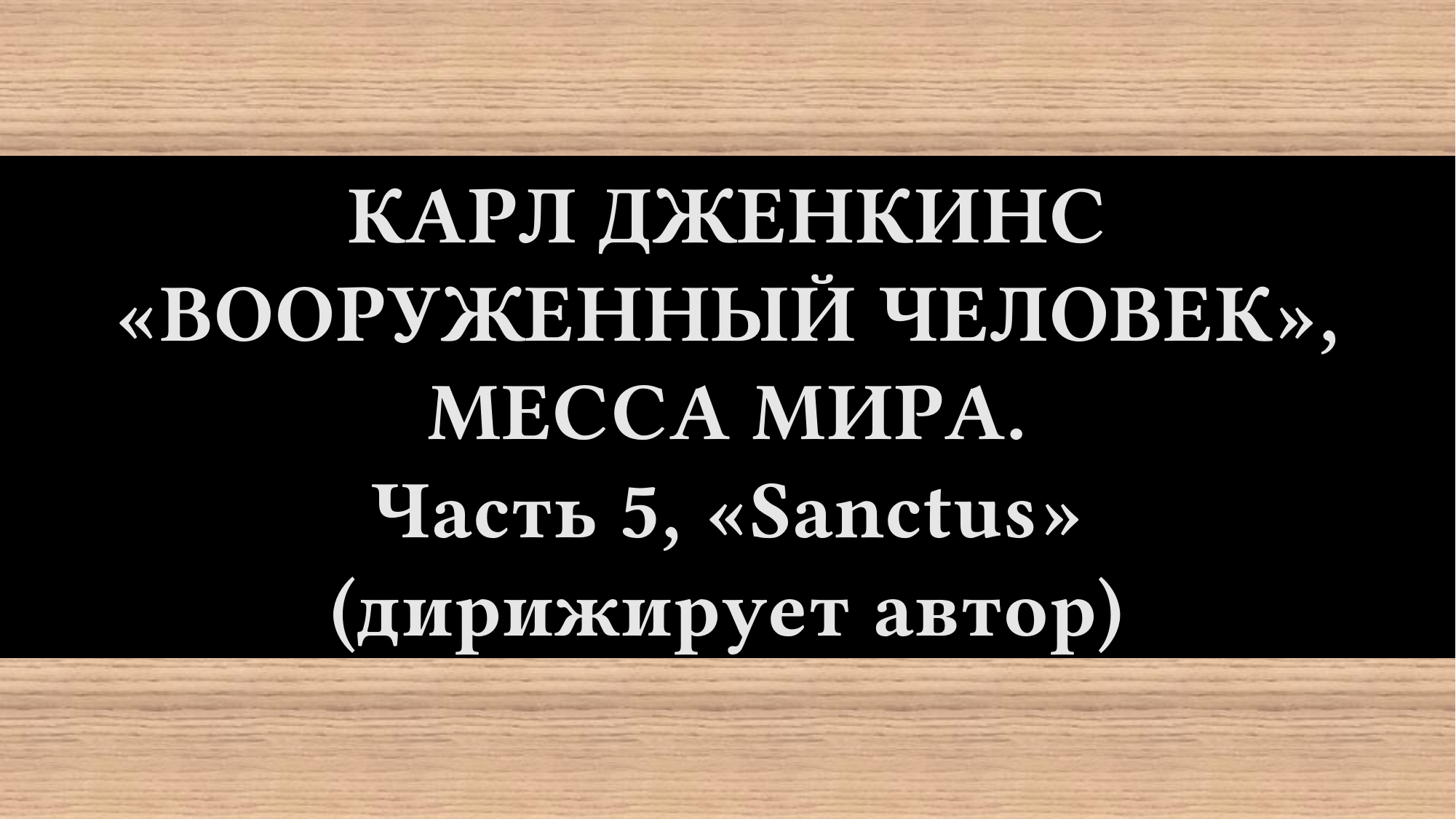

КАРЛ ДЖЕНКИНС
«ВООРУЖЕННЫЙ ЧЕЛОВЕК»,
МЕССА МИРА.
Часть 5, «Sanctus»
(дирижирует автор)